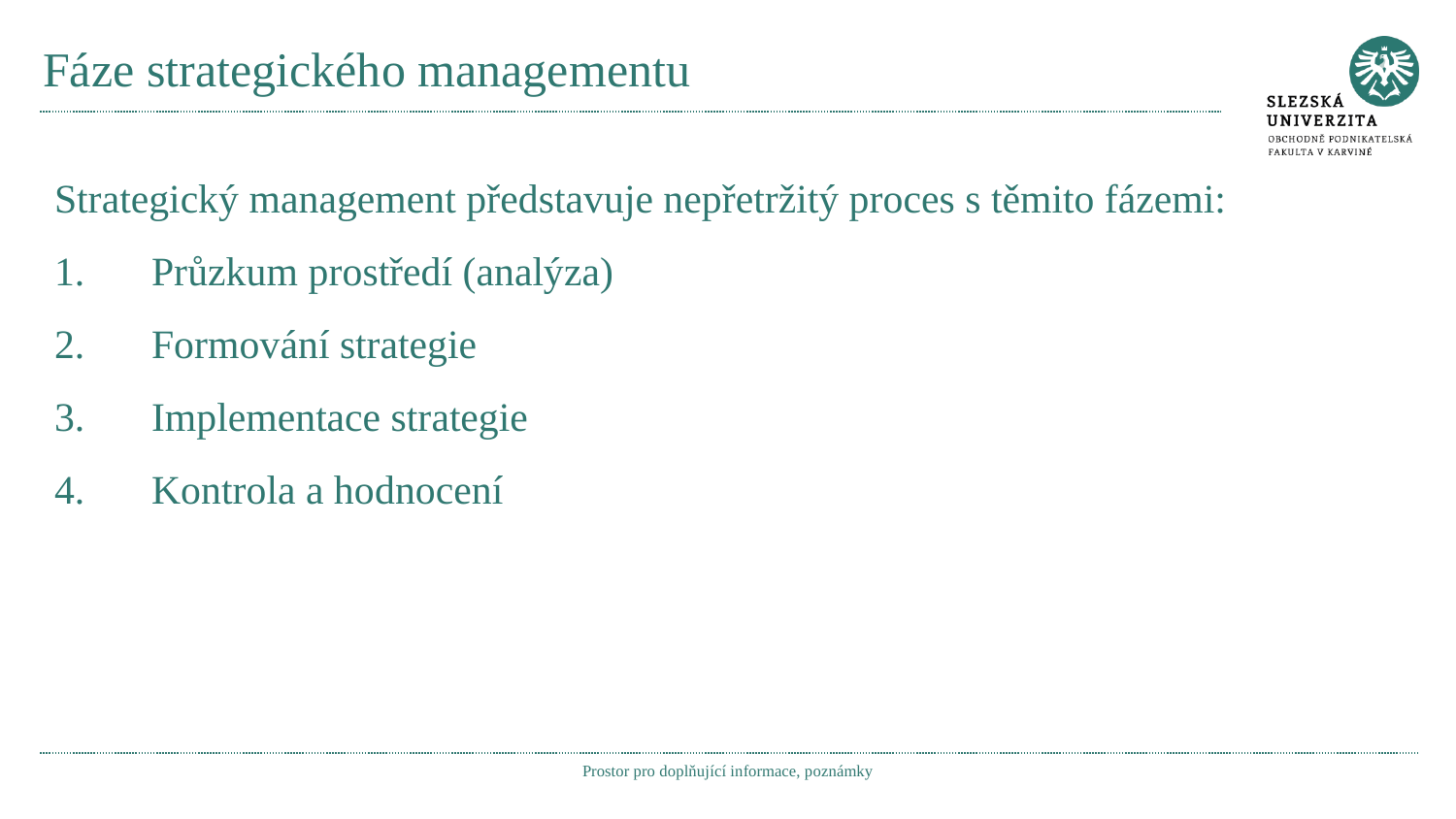

# Fáze strategického managementu
Strategický management představuje nepřetržitý proces s těmito fázemi:
Průzkum prostředí (analýza)
Formování strategie
Implementace strategie
Kontrola a hodnocení
Prostor pro doplňující informace, poznámky